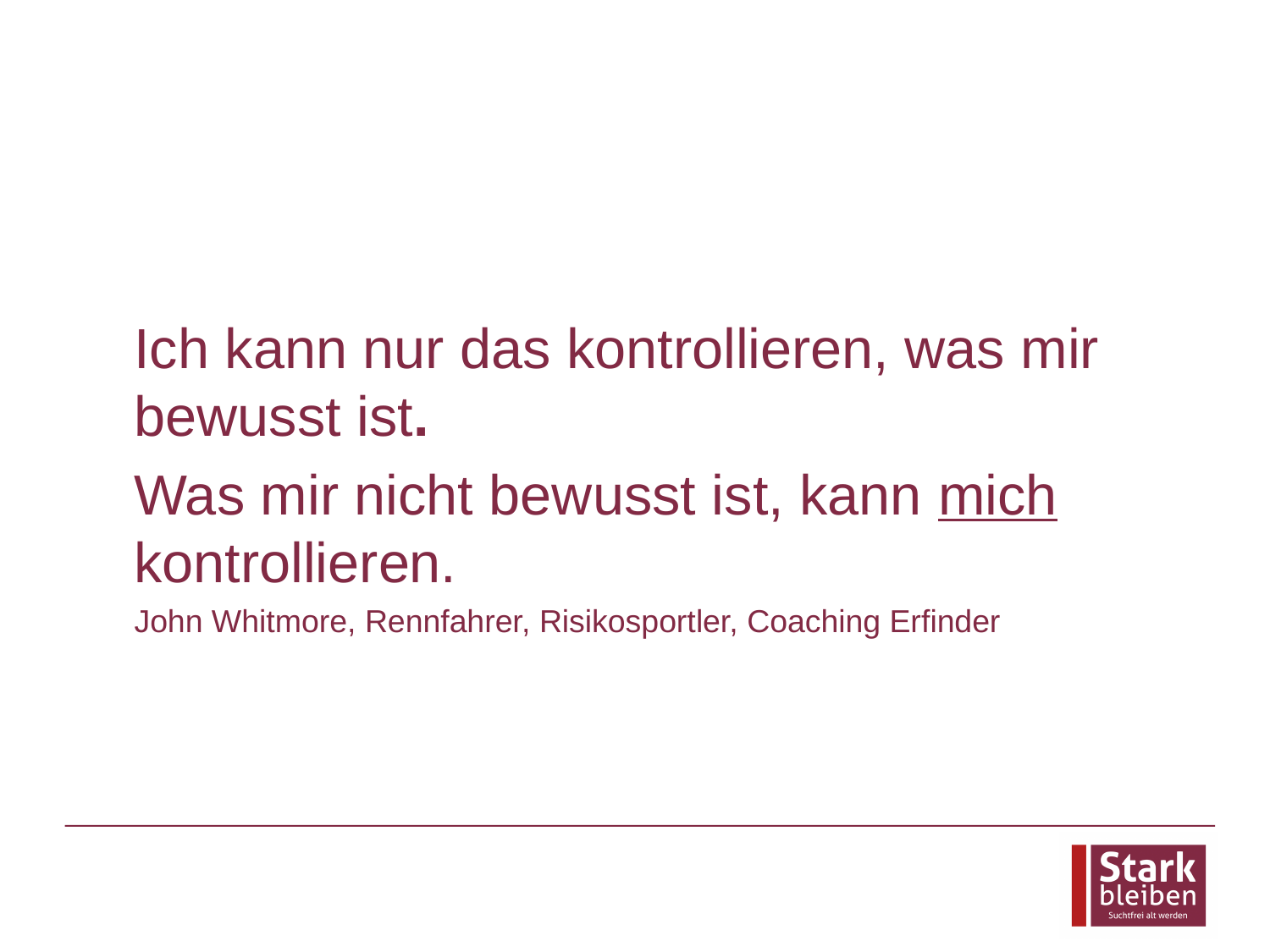

Ich kann nur das kontrollieren, was mir bewusst ist.
Was mir nicht bewusst ist, kann mich kontrollieren.
John Whitmore, Rennfahrer, Risikosportler, Coaching Erfinder